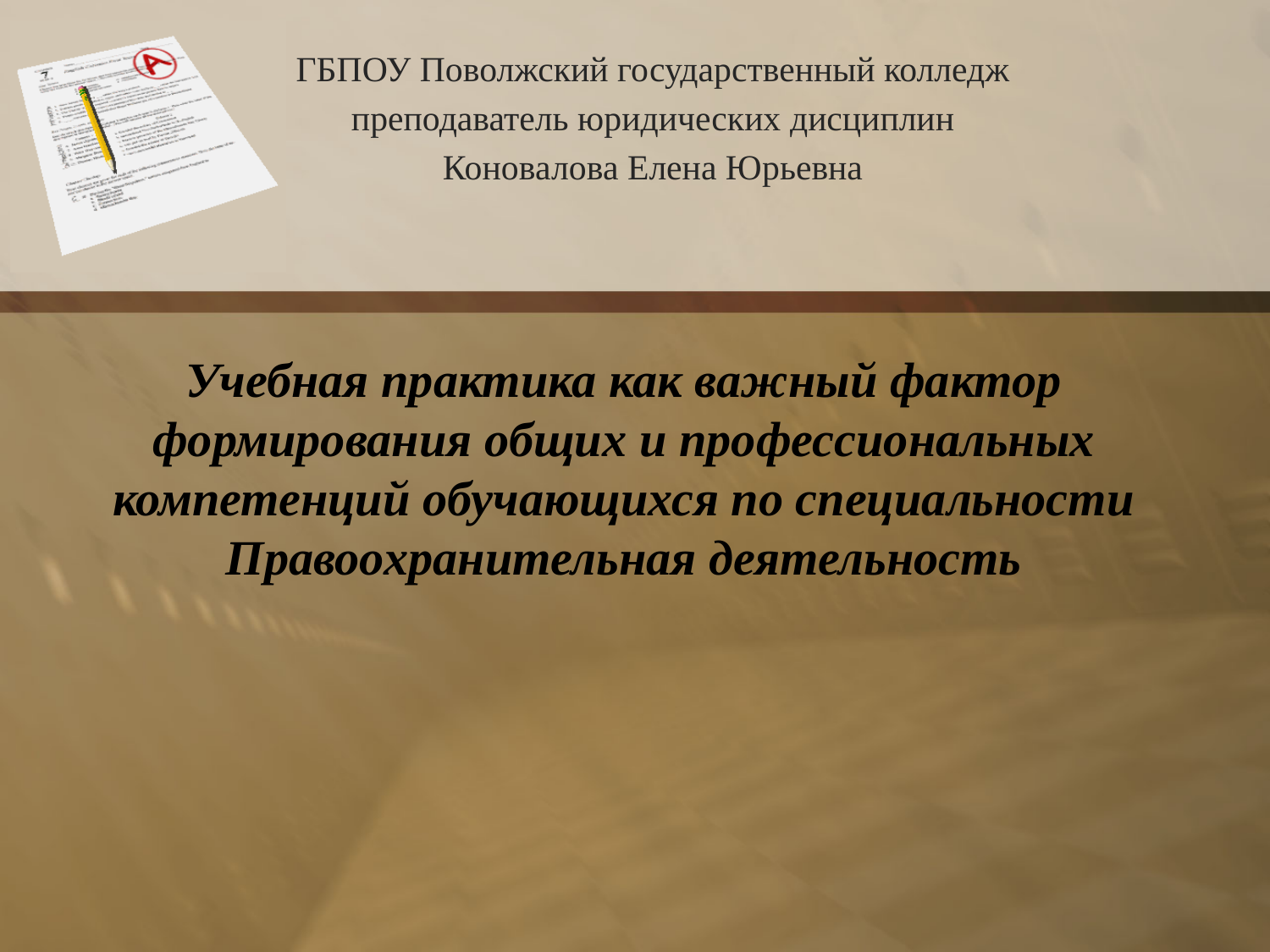

ГБПОУ Поволжский государственный колледж
преподаватель юридических дисциплин
Коновалова Елена Юрьевна
# Учебная практика как важный фактор формирования общих и профессиональных компетенций обучающихся по специальности Правоохранительная деятельность